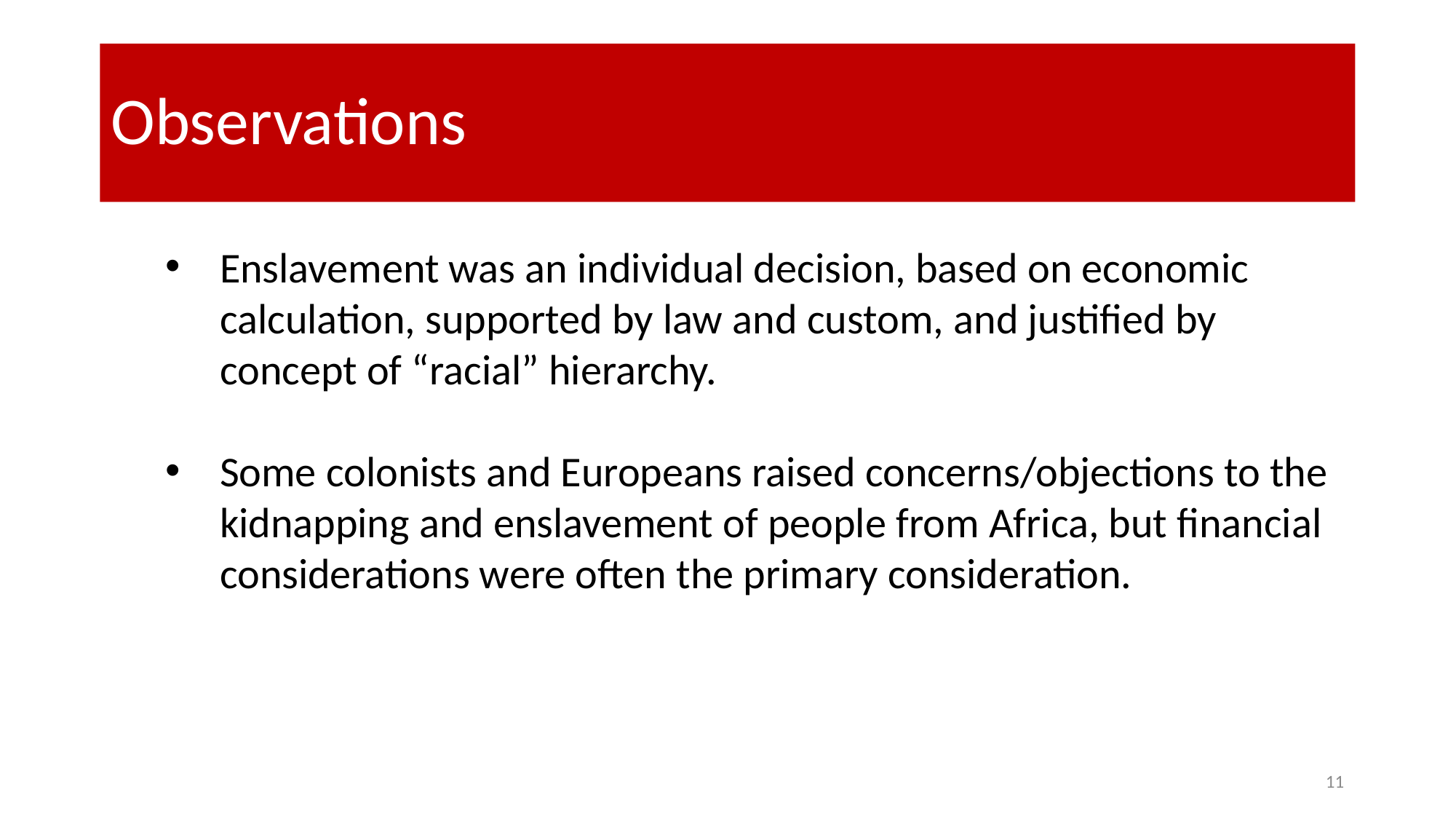

# Observations
Enslavement was an individual decision, based on economic calculation, supported by law and custom, and justified by concept of “racial” hierarchy.

Some colonists and Europeans raised concerns/objections to the kidnapping and enslavement of people from Africa, but financial considerations were often the primary consideration.

11